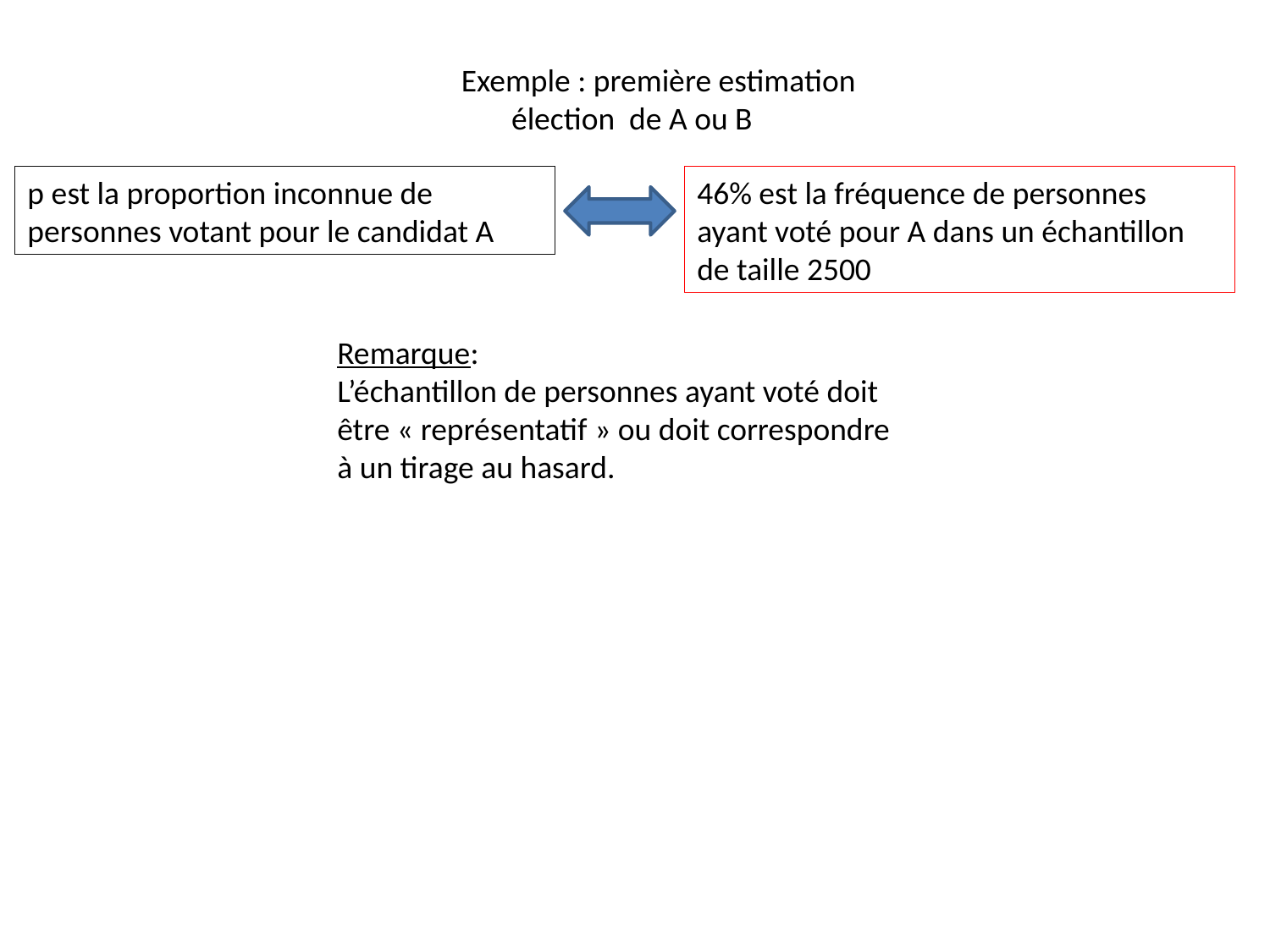

Exemple : première estimation
                  élection  de A ou B
p est la proportion inconnue de personnes votant pour le candidat A
46% est la fréquence de personnes ayant voté pour A dans un échantillon de taille 2500

Remarque:
L’échantillon de personnes ayant voté doit être « représentatif » ou doit correspondre à un tirage au hasard.